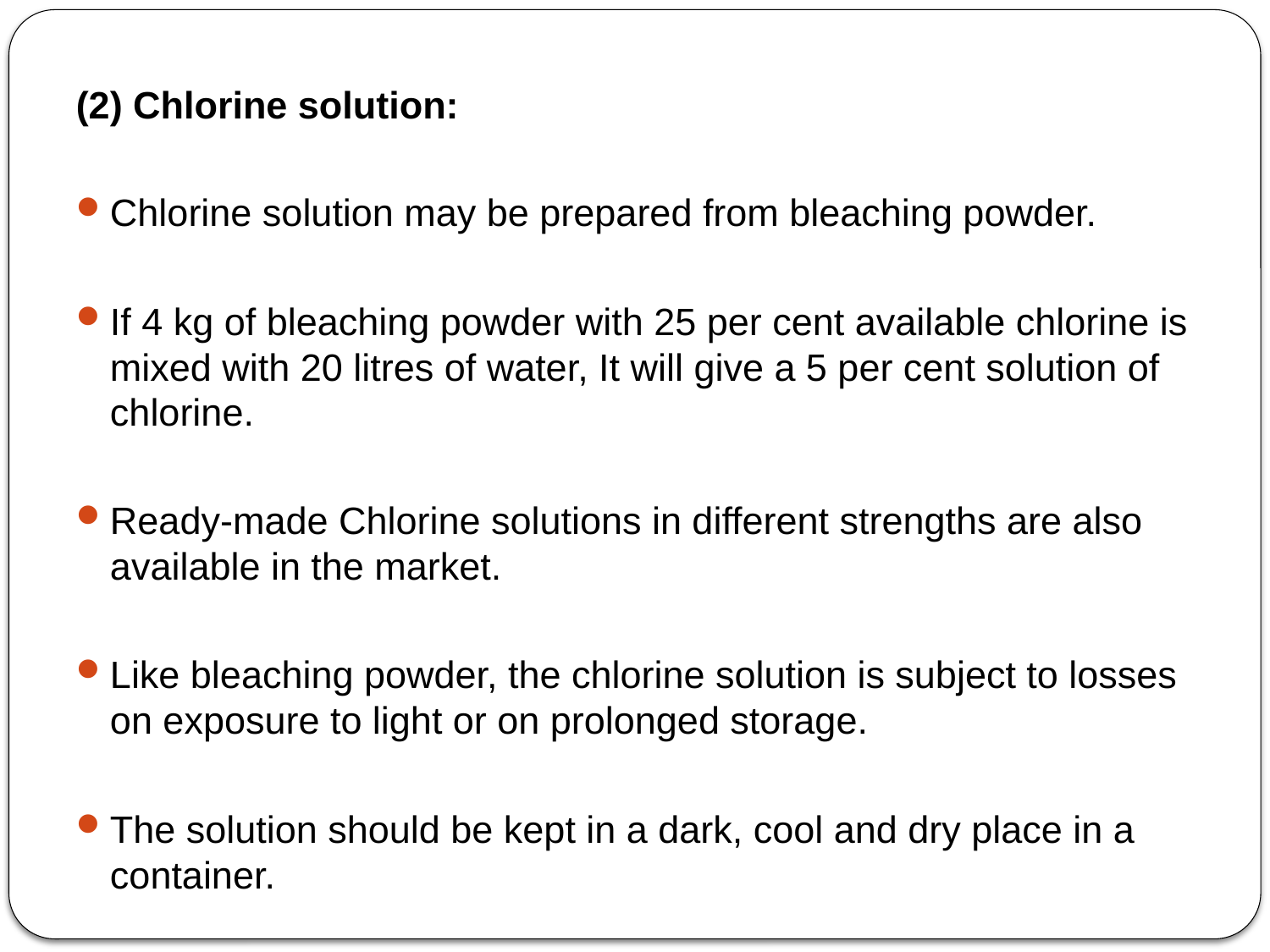

(2) Chlorine solution:

Chlorine solution may be prepared from bleaching powder.

If 4 kg of bleaching powder with 25 per cent available chlorine is mixed with 20 litres of water, It will give a 5 per cent solution of chlorine.

Ready-made Chlorine solutions in different strengths are also available in the market.

Like bleaching powder, the chlorine solution is subject to losses on exposure to light or on prolonged storage.

The solution should be kept in a dark, cool and dry place in a container.